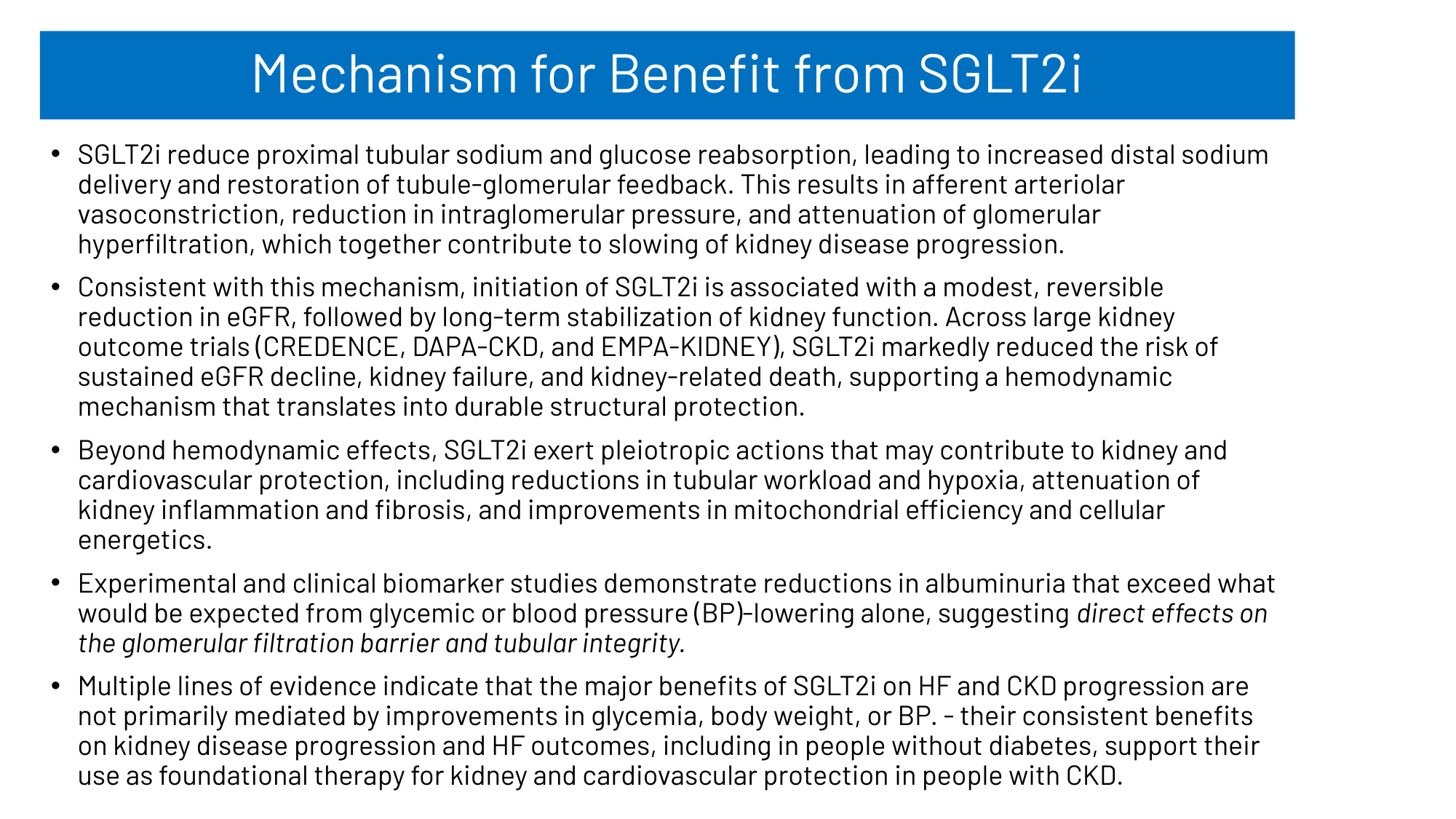

# Mechanism for Benefit from SGLT2i
SGLT2i reduce proximal tubular sodium and glucose reabsorption, leading to increased distal sodium delivery and restoration of tubule-glomerular feedback. This results in afferent arteriolar vasoconstriction, reduction in intraglomerular pressure, and attenuation of glomerular hyperfiltration, which together contribute to slowing of kidney disease progression.
Consistent with this mechanism, initiation of SGLT2i is associated with a modest, reversible reduction in eGFR, followed by long-term stabilization of kidney function. Across large kidney outcome trials (CREDENCE, DAPA-CKD, and EMPA-KIDNEY), SGLT2i markedly reduced the risk of sustained eGFR decline, kidney failure, and kidney-related death, supporting a hemodynamic mechanism that translates into durable structural protection.
Beyond hemodynamic effects, SGLT2i exert pleiotropic actions that may contribute to kidney and cardiovascular protection, including reductions in tubular workload and hypoxia, attenuation of kidney inflammation and fibrosis, and improvements in mitochondrial efficiency and cellular energetics.
Experimental and clinical biomarker studies demonstrate reductions in albuminuria that exceed what would be expected from glycemic or blood pressure (BP)-lowering alone, suggesting direct effects on the glomerular filtration barrier and tubular integrity.
Multiple lines of evidence indicate that the major benefits of SGLT2i on HF and CKD progression are not primarily mediated by improvements in glycemia, body weight, or BP. - their consistent benefits on kidney disease progression and HF outcomes, including in people without diabetes, support their use as foundational therapy for kidney and cardiovascular protection in people with CKD.